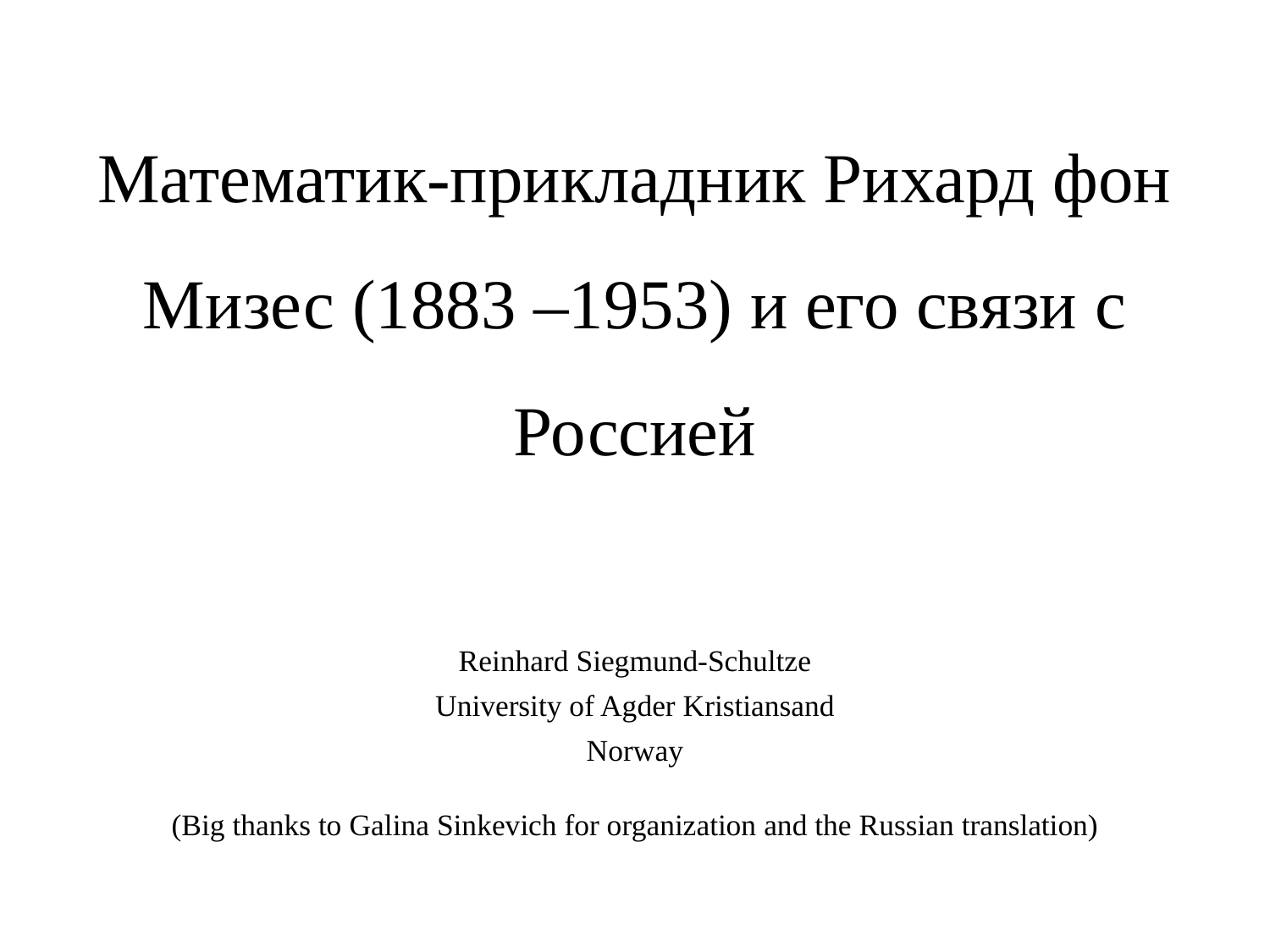

# Математик-прикладник Рихард фон Мизес (1883 –1953) и его связи с Россией
Reinhard Siegmund-Schultze
University of Agder Kristiansand
Norway
(Big thanks to Galina Sinkevich for organization and the Russian translation)